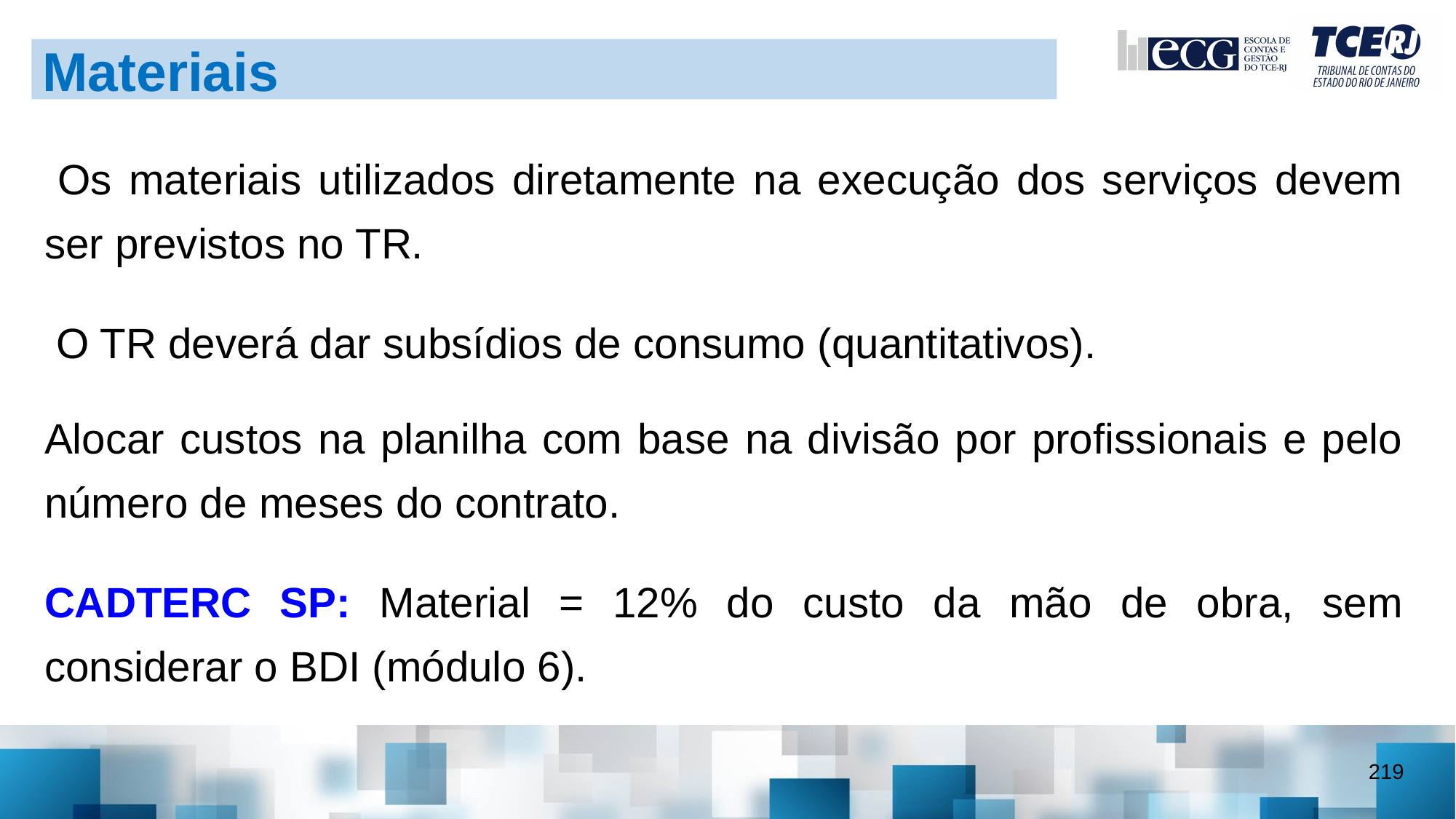

Materiais
 Os materiais utilizados diretamente na execução dos serviços devem ser previstos no TR.

 O TR deverá dar subsídios de consumo (quantitativos).

Alocar custos na planilha com base na divisão por profissionais e pelo número de meses do contrato.

CADTERC SP: Material = 12% do custo da mão de obra, sem considerar o BDI (módulo 6).
219